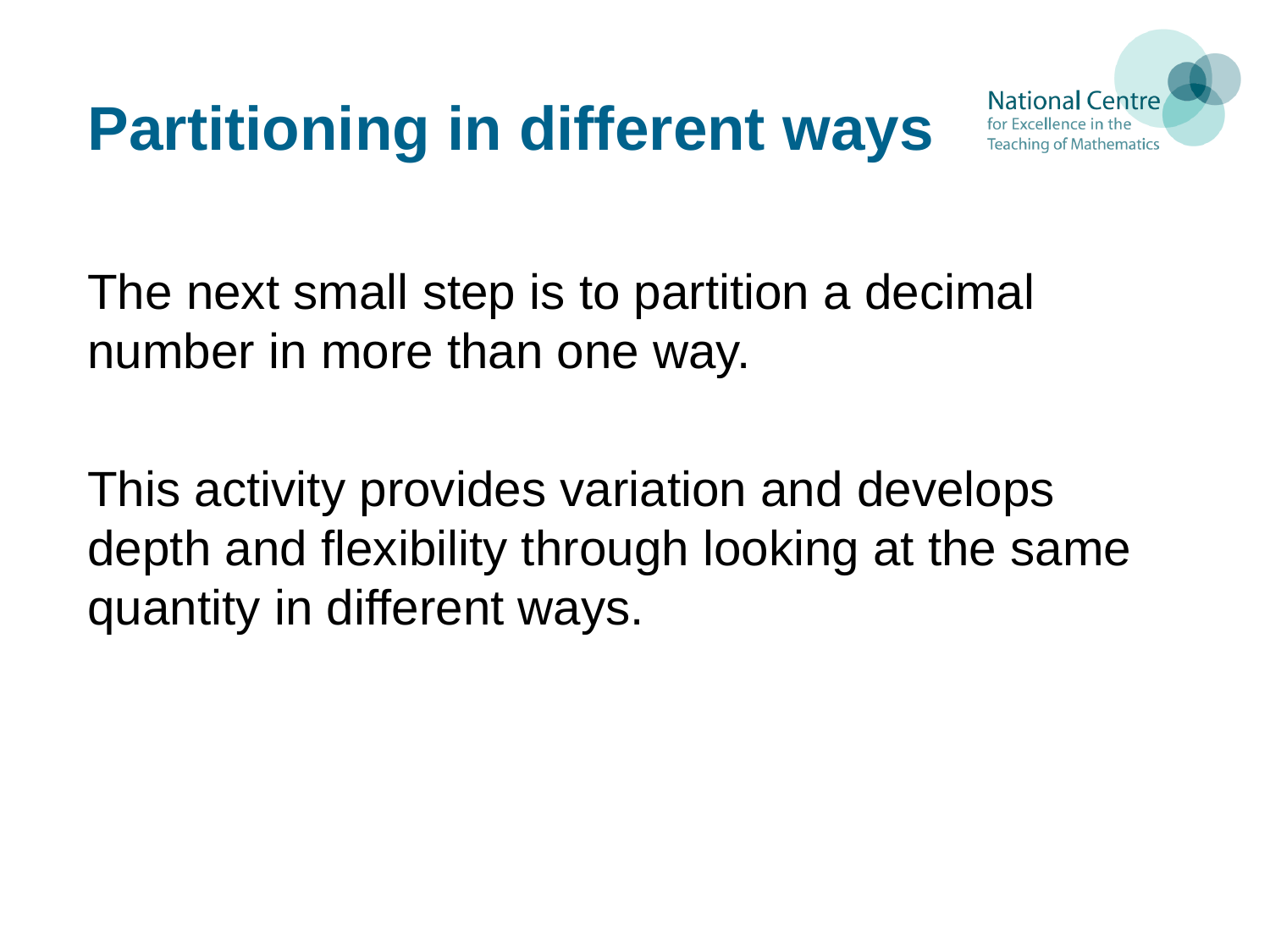

# Partitioning in different ways
The next small step is to partition a decimal number in more than one way.

This activity provides variation and develops depth and flexibility through looking at the same quantity in different ways.